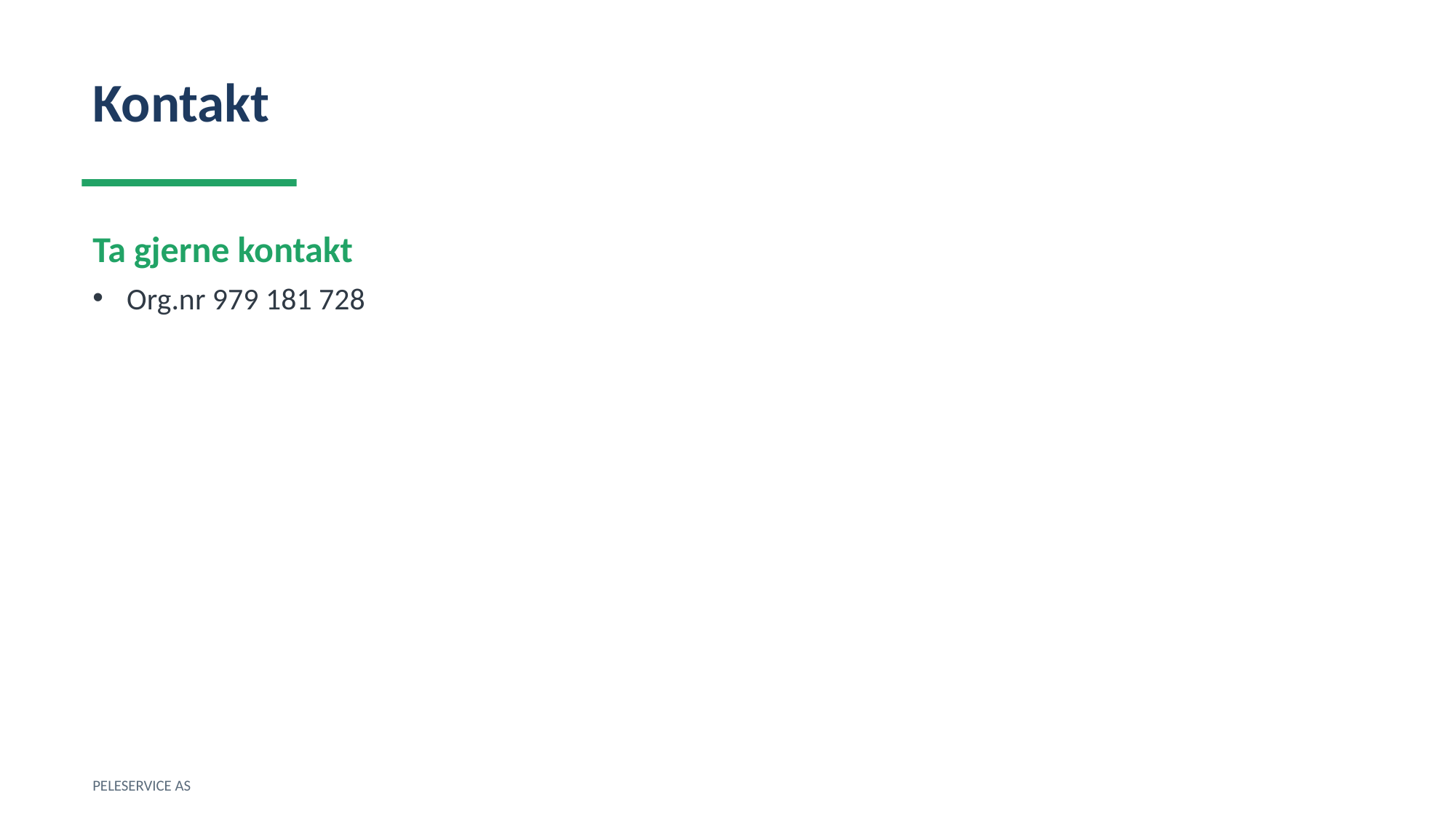

Kontakt

Ta gjerne kontakt
Org.nr 979 181 728
PELESERVICE AS